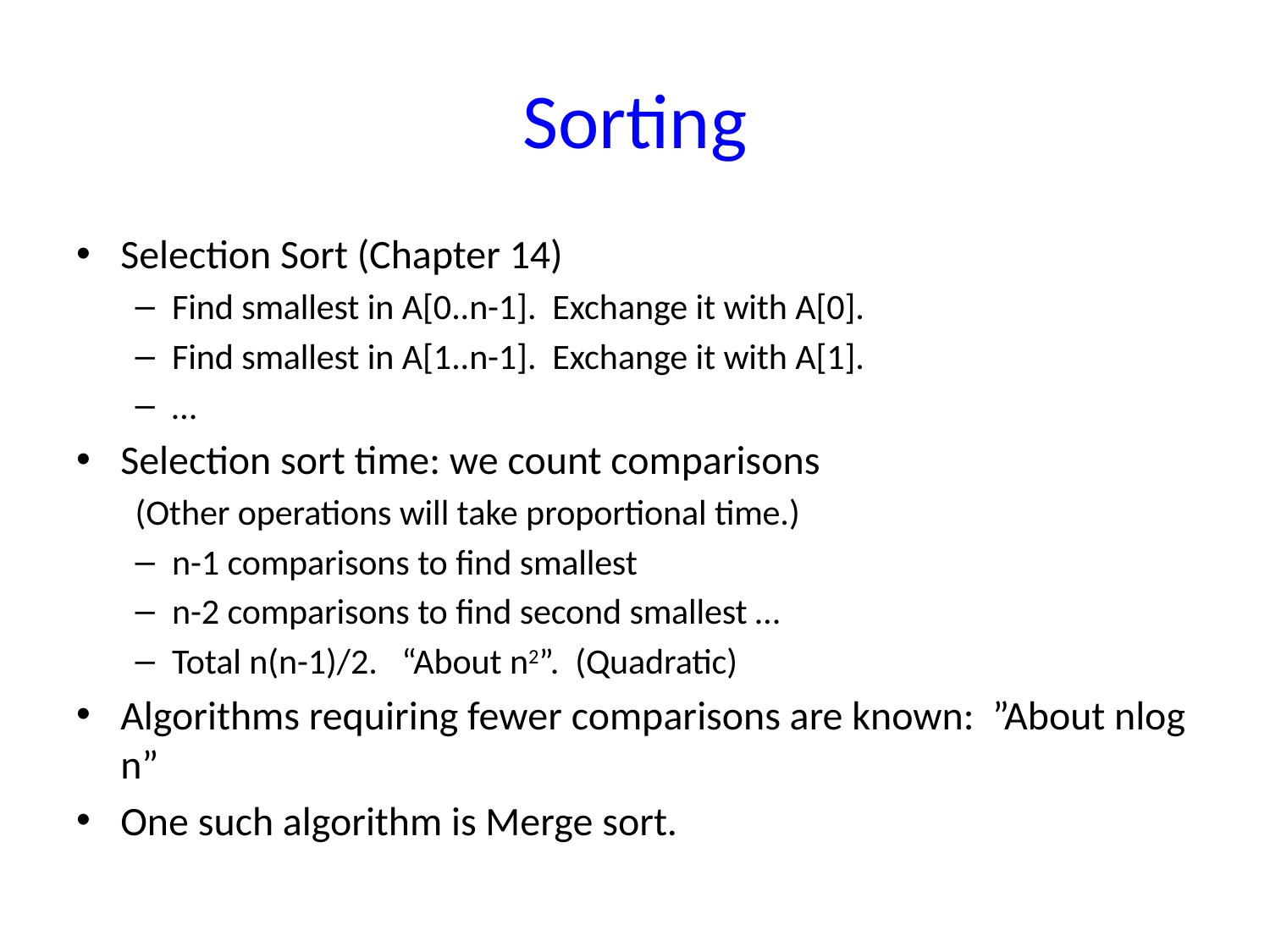

# Sorting
Selection Sort (Chapter 14)
Find smallest in A[0..n-1].  Exchange it with A[0].
Find smallest in A[1..n-1].  Exchange it with A[1].
…
Selection sort time: we count comparisons
(Other operations will take proportional time.)
n-1 comparisons to find smallest
n-2 comparisons to find second smallest …
Total n(n-1)/2.   “About n2”.  (Quadratic)
Algorithms requiring fewer comparisons are known:  ”About nlog n”
One such algorithm is Merge sort.